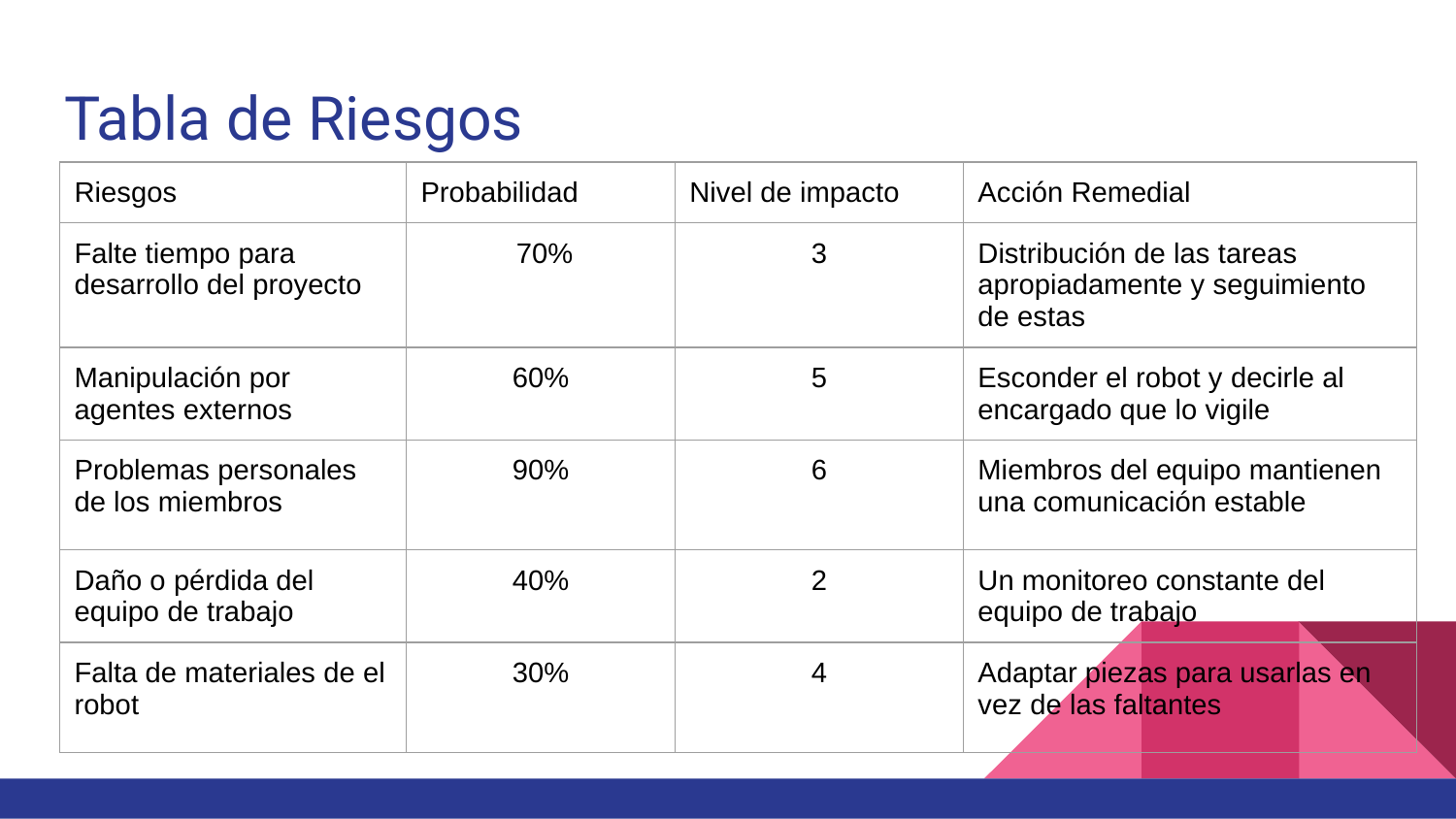

# Tabla de Riesgos
| Riesgos | Probabilidad | Nivel de impacto | Acción Remedial |
| --- | --- | --- | --- |
| Falte tiempo para desarrollo del proyecto | 70% | 3 | Distribución de las tareas apropiadamente y seguimiento de estas |
| Manipulación por agentes externos | 60% | 5 | Esconder el robot y decirle al encargado que lo vigile |
| Problemas personales de los miembros | 90% | 6 | Miembros del equipo mantienen una comunicación estable |
| Daño o pérdida del equipo de trabajo | 40% | 2 | Un monitoreo constante del equipo de trabajo |
| Falta de materiales de el robot | 30% | 4 | Adaptar piezas para usarlas en vez de las faltantes |